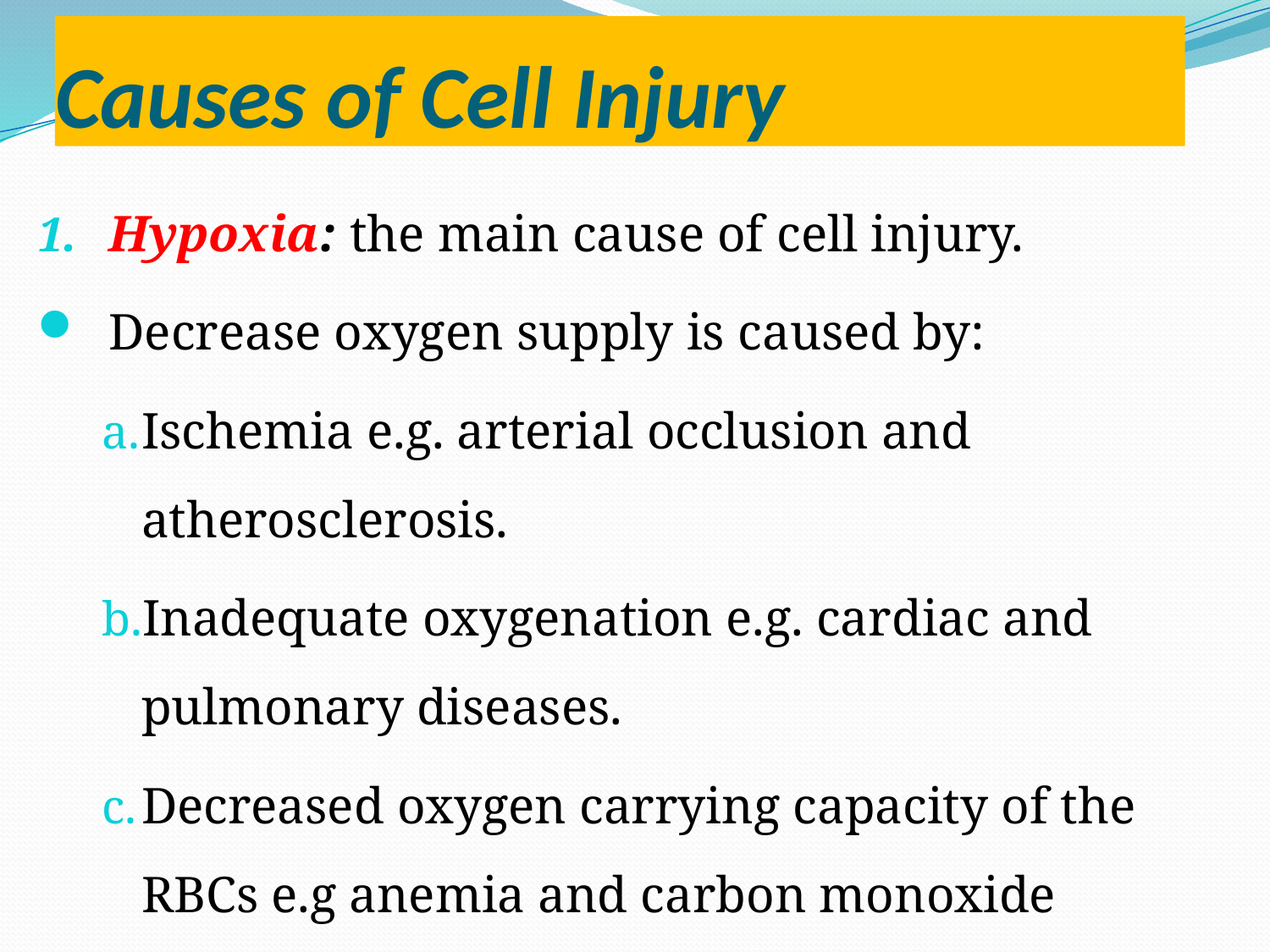

# Causes of Cell Injury
Hypoxia: the main cause of cell injury.
Decrease oxygen supply is caused by:
Ischemia e.g. arterial occlusion and atherosclerosis.
Inadequate oxygenation e.g. cardiac and pulmonary diseases.
Decreased oxygen carrying capacity of the RBCs e.g anemia and carbon monoxide poisoning.